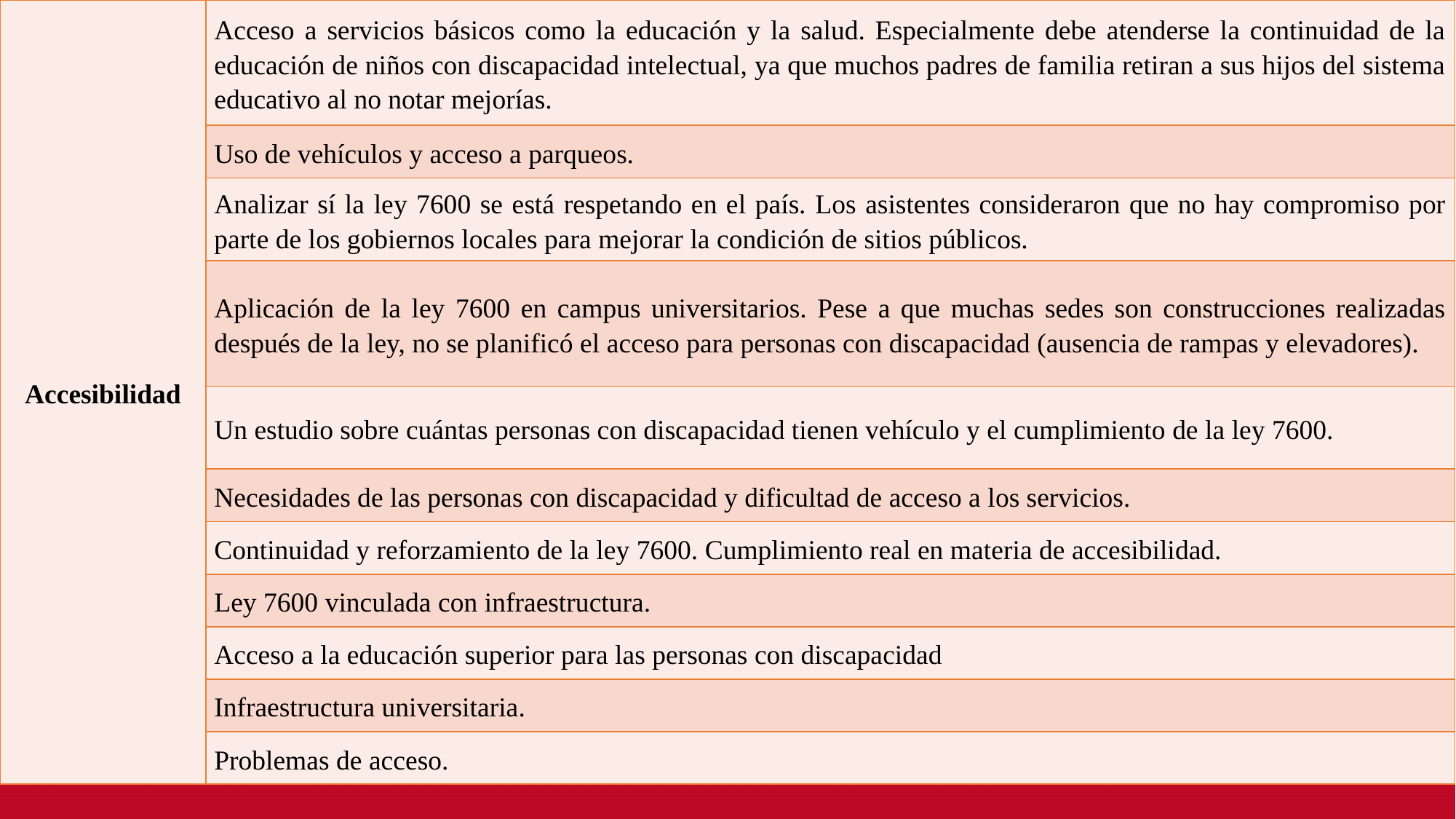

| Accesibilidad | Acceso a servicios básicos como la educación y la salud. Especialmente debe atenderse la continuidad de la educación de niños con discapacidad intelectual, ya que muchos padres de familia retiran a sus hijos del sistema educativo al no notar mejorías. |
| --- | --- |
|  | Uso de vehículos y acceso a parqueos. |
|  | Analizar sí la ley 7600 se está respetando en el país. Los asistentes consideraron que no hay compromiso por parte de los gobiernos locales para mejorar la condición de sitios públicos. |
|  | Aplicación de la ley 7600 en campus universitarios. Pese a que muchas sedes son construcciones realizadas después de la ley, no se planificó el acceso para personas con discapacidad (ausencia de rampas y elevadores). |
|  | Un estudio sobre cuántas personas con discapacidad tienen vehículo y el cumplimiento de la ley 7600. |
|  | Necesidades de las personas con discapacidad y dificultad de acceso a los servicios. |
|  | Continuidad y reforzamiento de la ley 7600. Cumplimiento real en materia de accesibilidad. |
|  | Ley 7600 vinculada con infraestructura. |
|  | Acceso a la educación superior para las personas con discapacidad |
|  | Infraestructura universitaria. |
|  | Problemas de acceso. |